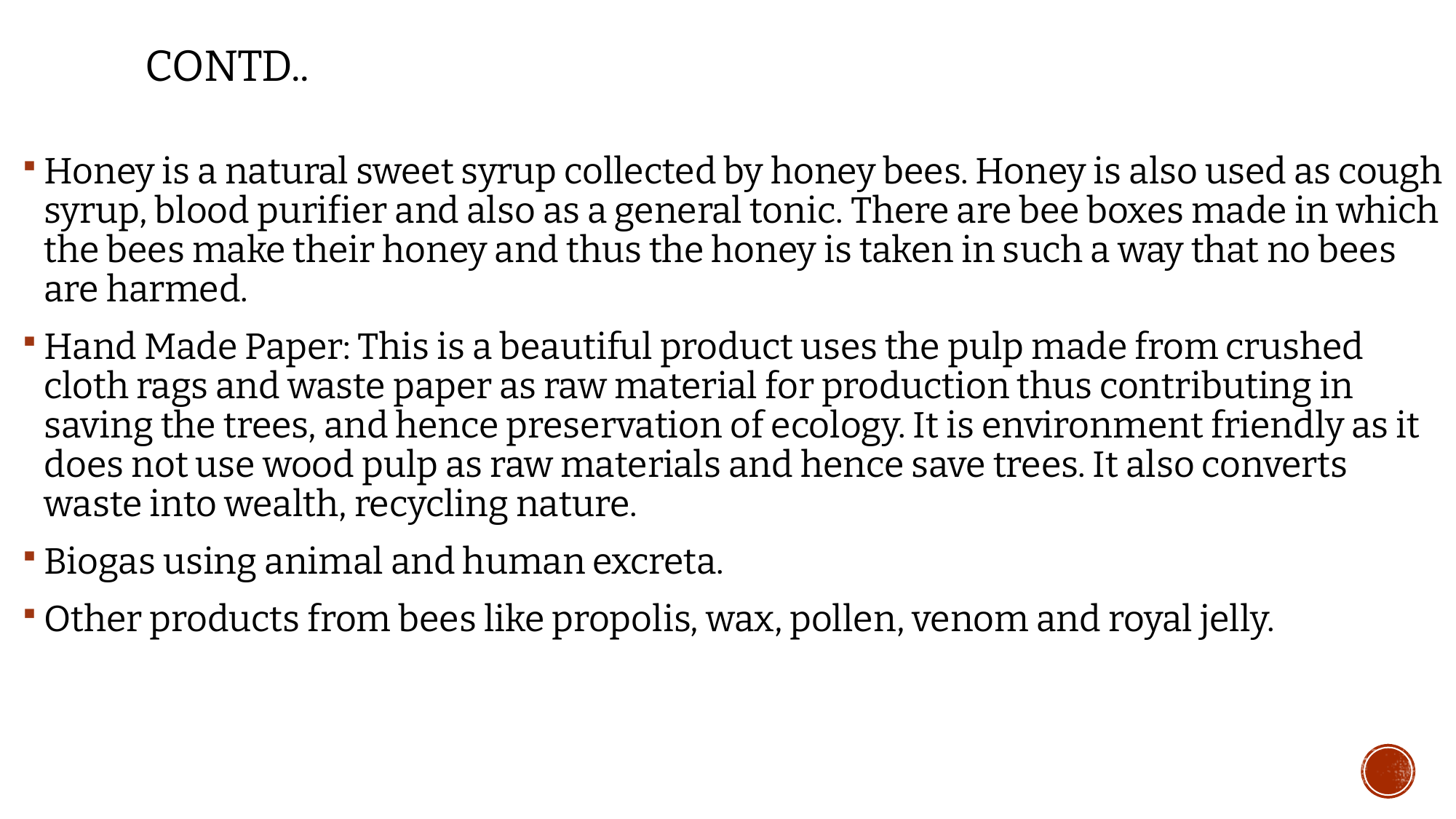

# CONTD..
Honey is a natural sweet syrup collected by honey bees. Honey is also used as cough syrup, blood purifier and also as a general tonic. There are bee boxes made in which the bees make their honey and thus the honey is taken in such a way that no bees are harmed.
Hand Made Paper: This is a beautiful product uses the pulp made from crushed cloth rags and waste paper as raw material for production thus contributing in saving the trees, and hence preservation of ecology. It is environment friendly as it does not use wood pulp as raw materials and hence save trees. It also converts waste into wealth, recycling nature.
Biogas using animal and human excreta.
Other products from bees like propolis, wax, pollen, venom and royal jelly.